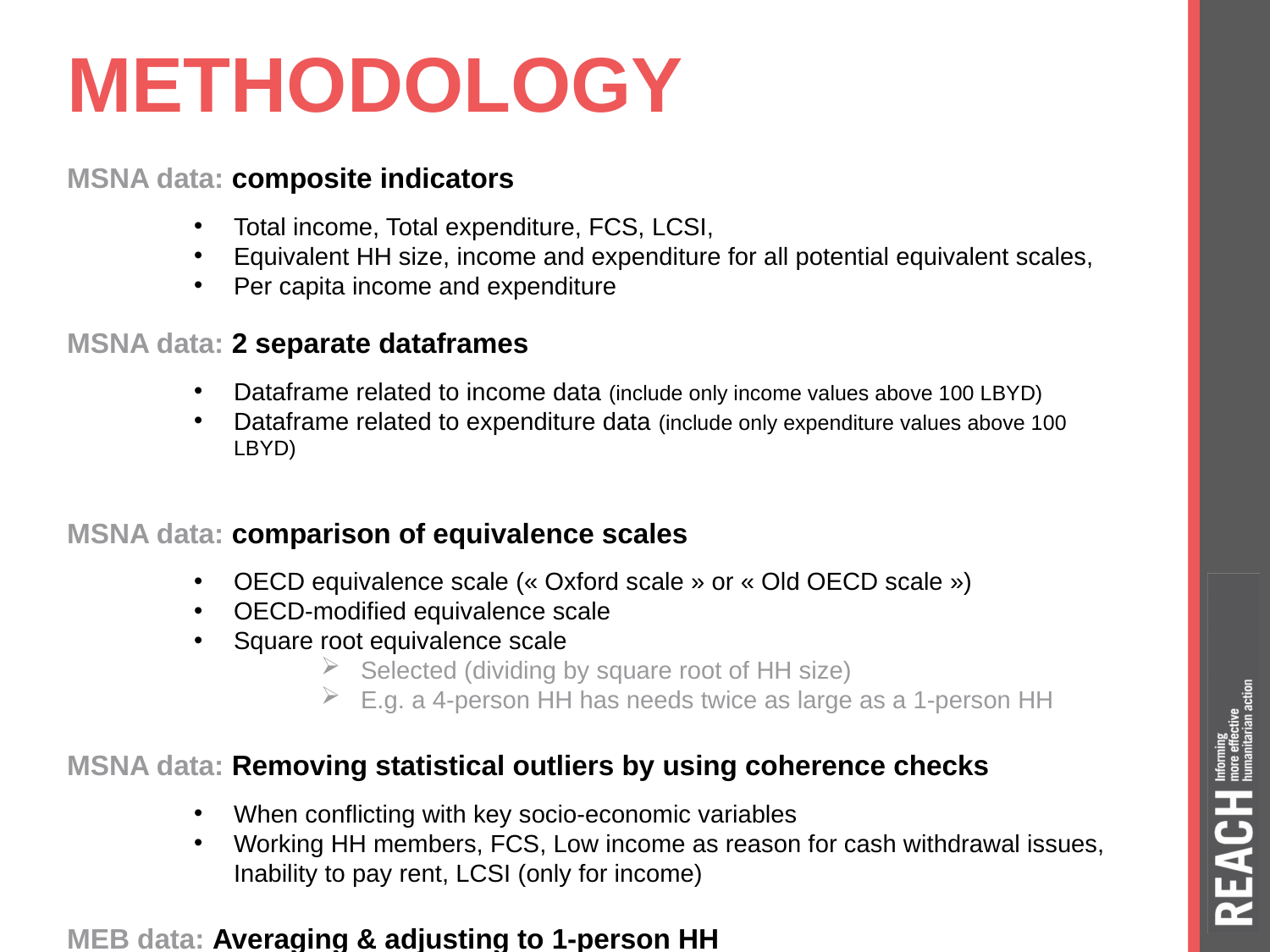

# METHODOLOGY
MSNA data: composite indicators

Total income, Total expenditure, FCS, LCSI,
Equivalent HH size, income and expenditure for all potential equivalent scales,
Per capita income and expenditure
MSNA data: 2 separate dataframes

Dataframe related to income data (include only income values above 100 LBYD)
Dataframe related to expenditure data (include only expenditure values above 100 LBYD)

MSNA data: comparison of equivalence scales

OECD equivalence scale (« Oxford scale » or « Old OECD scale »)
OECD-modified equivalence scale
Square root equivalence scale
Selected (dividing by square root of HH size)
E.g. a 4-person HH has needs twice as large as a 1-person HH

MSNA data: Removing statistical outliers by using coherence checks

When conflicting with key socio-economic variables
Working HH members, FCS, Low income as reason for cash withdrawal issues, Inability to pay rent, LCSI (only for income)

MEB data: Averaging & adjusting to 1-person HH